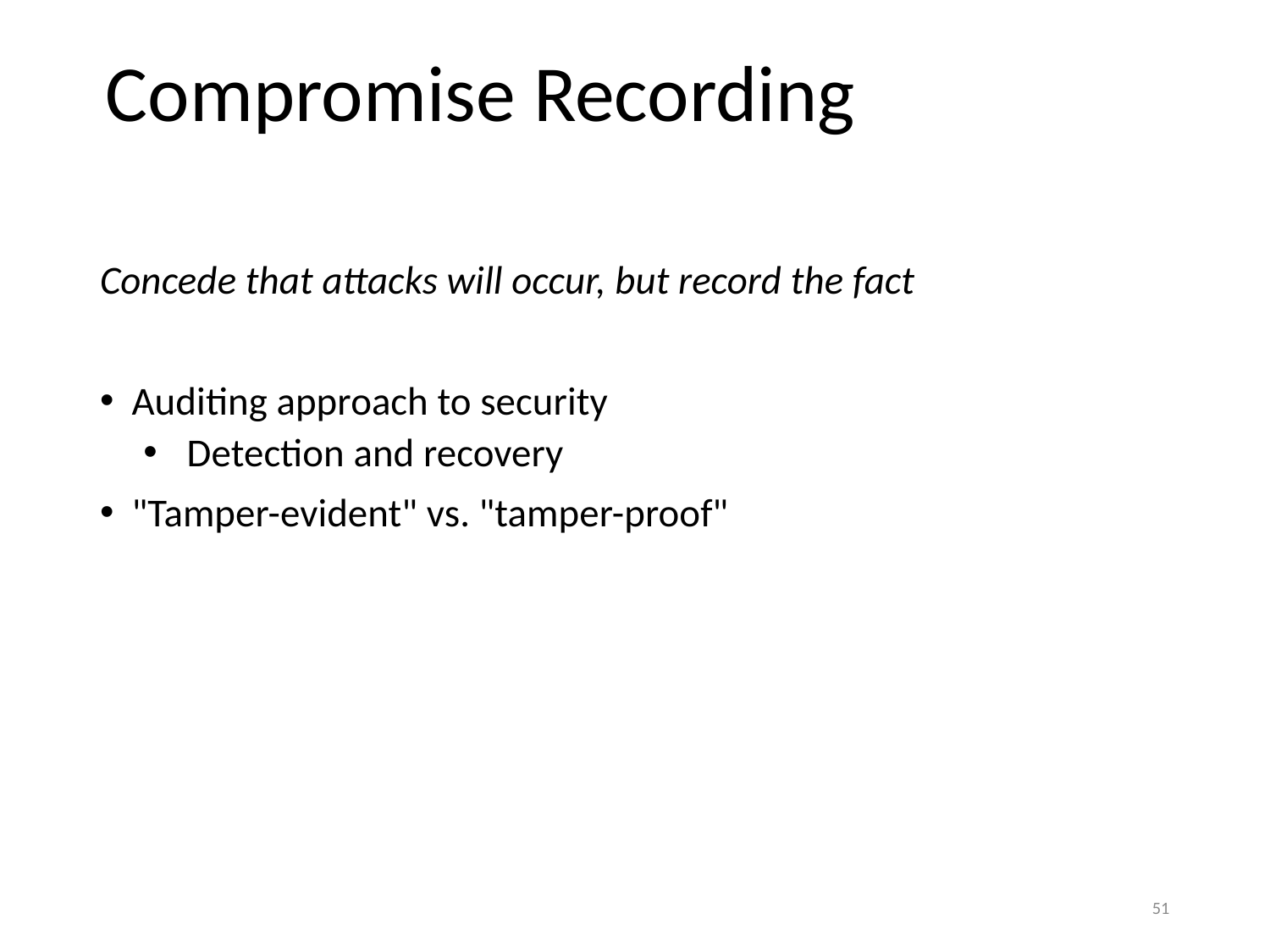

# Compromise Recording
Concede that attacks will occur, but record the fact

Auditing approach to security
Detection and recovery
"Tamper-evident" vs. "tamper-proof"
51